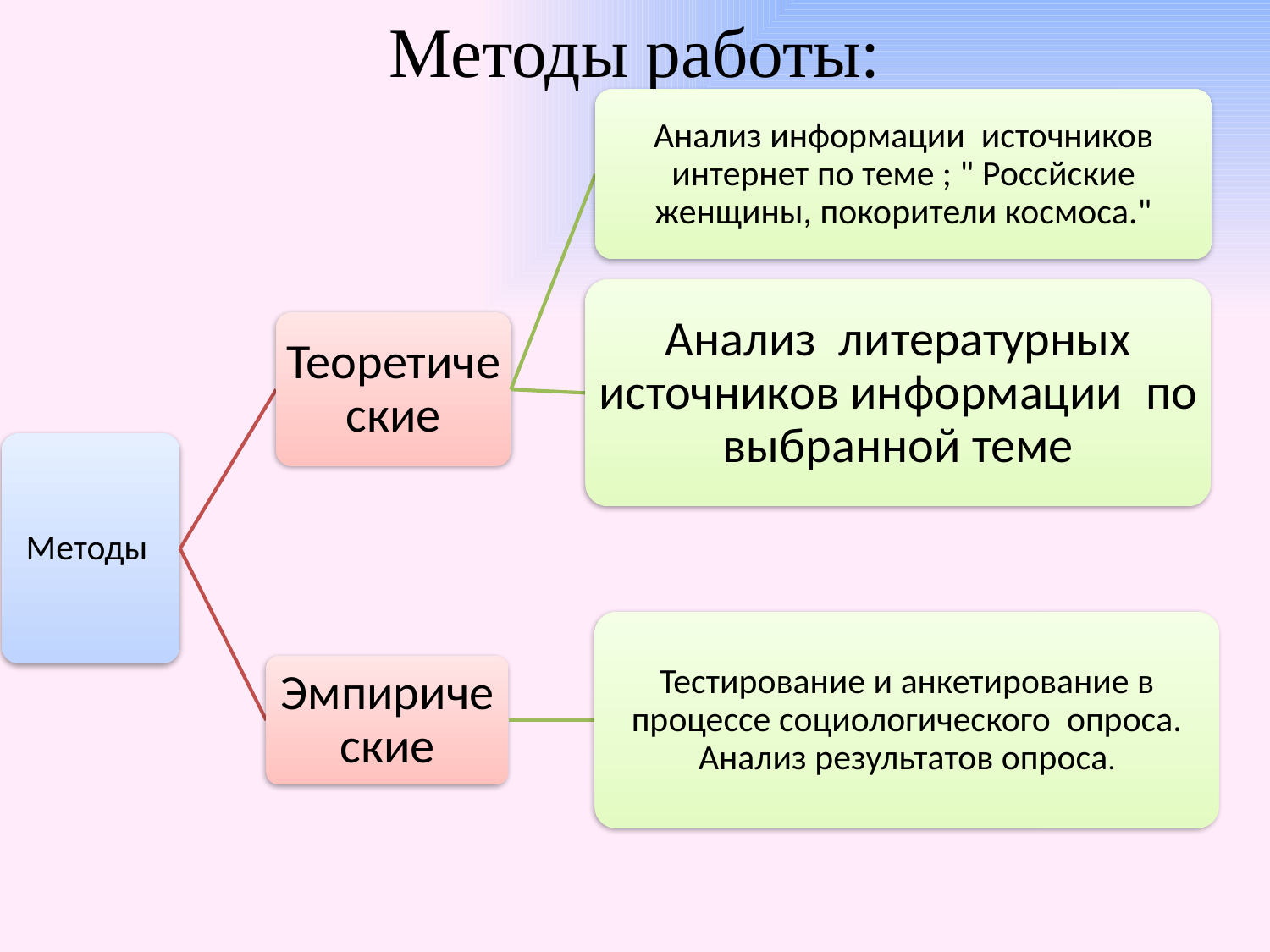

Методы работы:
Методы

Теоретические

Анализ информации  источников интернет по теме ; " Россйские женщины, покорители космоса."

Анализ  литературных источников информации  по выбранной теме

Эмпирические

Тестирование и анкетирование в процессе социологического  опроса. Анализ результатов опроса.